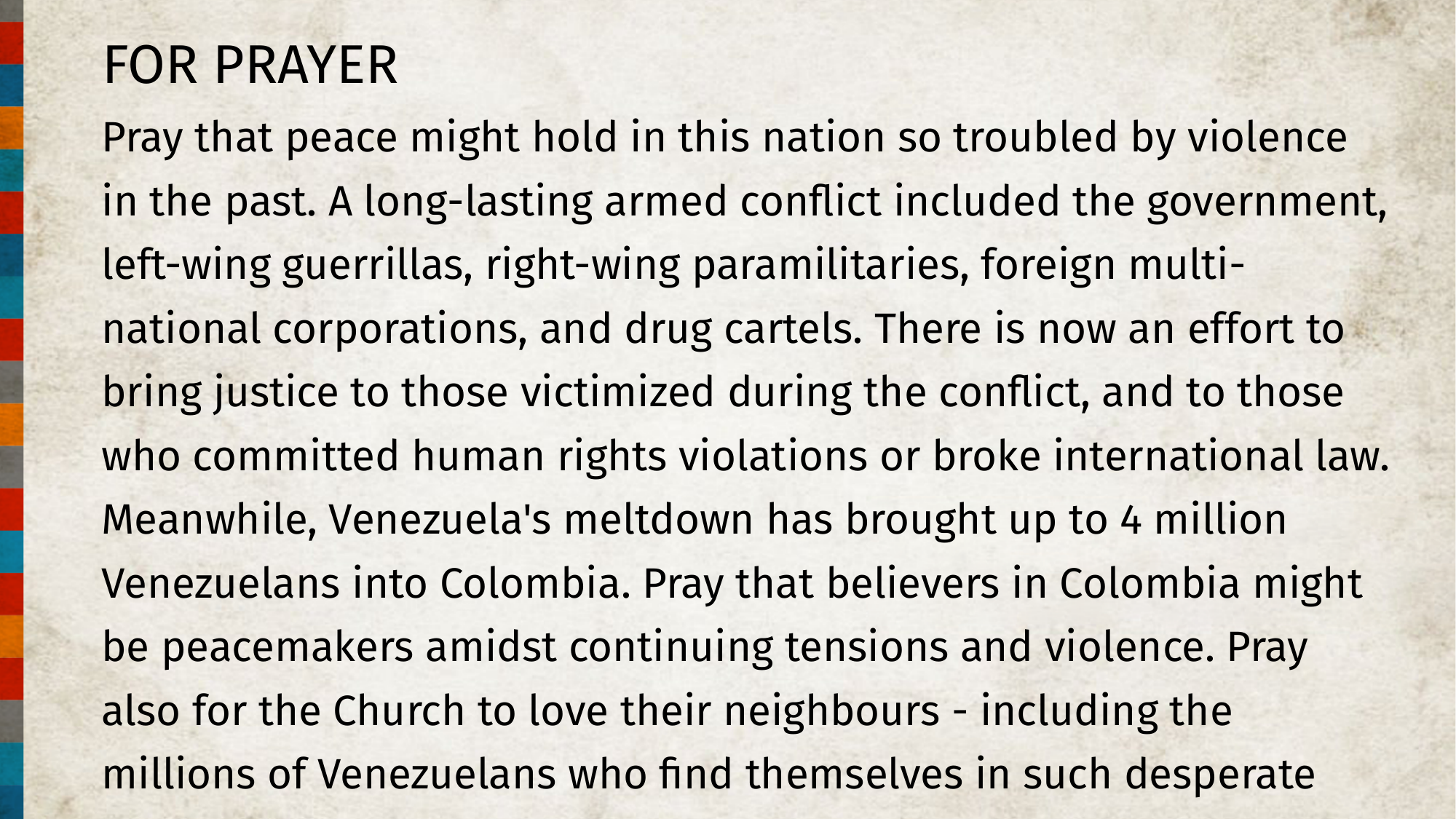

FOR PRAYER
Pray that peace might hold in this nation so troubled by violence in the past. A long-lasting armed conflict included the government, left-wing guerrillas, right-wing paramilitaries, foreign multi-national corporations, and drug cartels. There is now an effort to bring justice to those victimized during the conflict, and to those who committed human rights violations or broke international law. Meanwhile, Venezuela's meltdown has brought up to 4 million Venezuelans into Colombia. Pray that believers in Colombia might be peacemakers amidst continuing tensions and violence. Pray also for the Church to love their neighbours - including the millions of Venezuelans who find themselves in such desperate need.